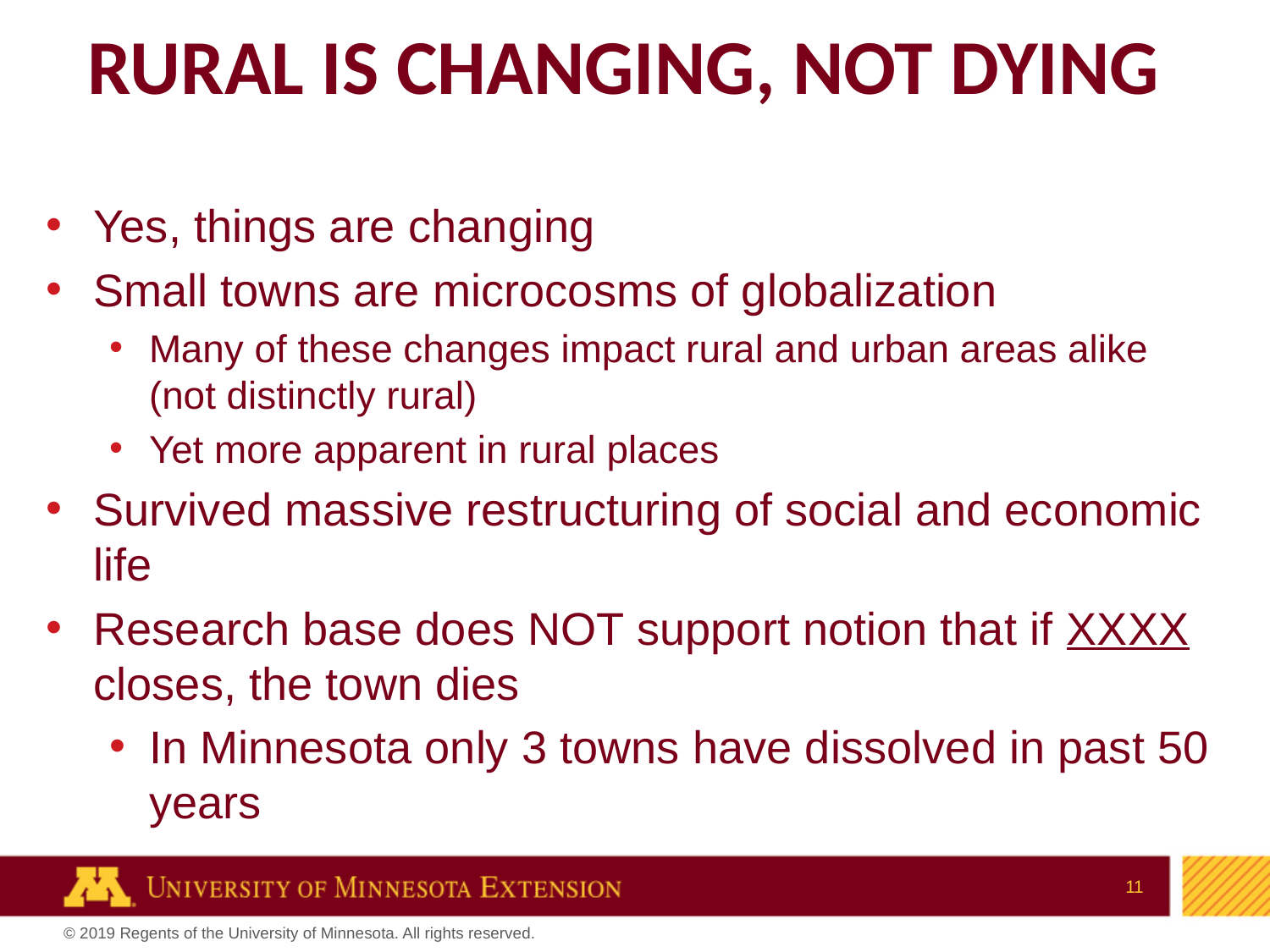

# Rural is Changing, not Dying
Yes, things are changing
Small towns are microcosms of globalization
Many of these changes impact rural and urban areas alike (not distinctly rural)
Yet more apparent in rural places
Survived massive restructuring of social and economic life
Research base does NOT support notion that if XXXX closes, the town dies
In Minnesota only 3 towns have dissolved in past 50 years